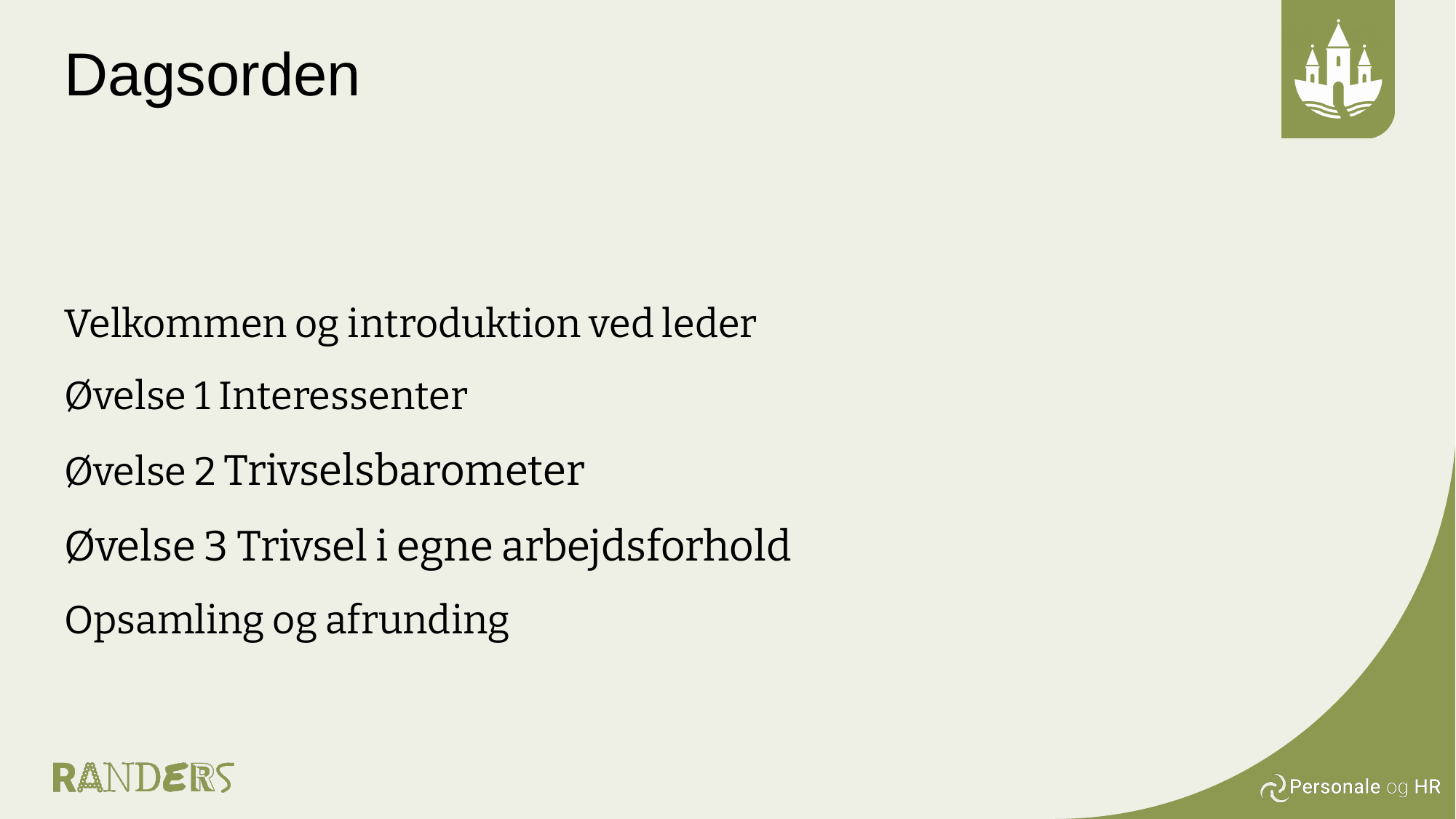

# Dagsorden

Velkommen og introduktion ved leder
Øvelse 1 Interessenter
Øvelse 2 Trivselsbarometer
Øvelse 3 Trivsel i egne arbejdsforhold
Opsamling og afrunding